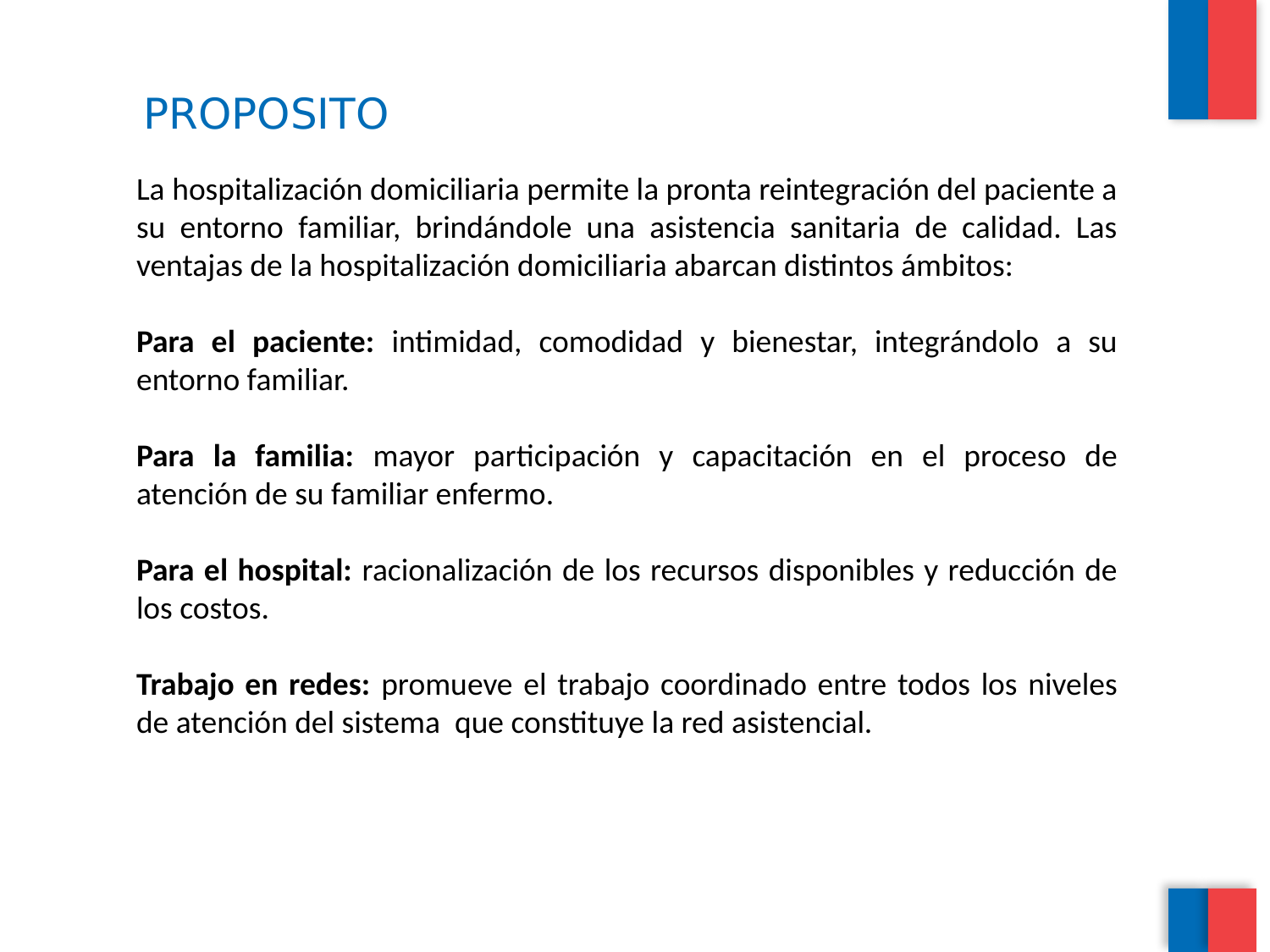

# PROPOSITO
La hospitalización domiciliaria permite la pronta reintegración del paciente a su entorno familiar, brindándole una asistencia sanitaria de calidad. Las ventajas de la hospitalización domiciliaria abarcan distintos ámbitos:

Para el paciente: intimidad, comodidad y bienestar, integrándolo a su entorno familiar.

Para la familia: mayor participación y capacitación en el proceso de atención de su familiar enfermo.

Para el hospital: racionalización de los recursos disponibles y reducción de los costos.

Trabajo en redes: promueve el trabajo coordinado entre todos los niveles de atención del sistema  que constituye la red asistencial.